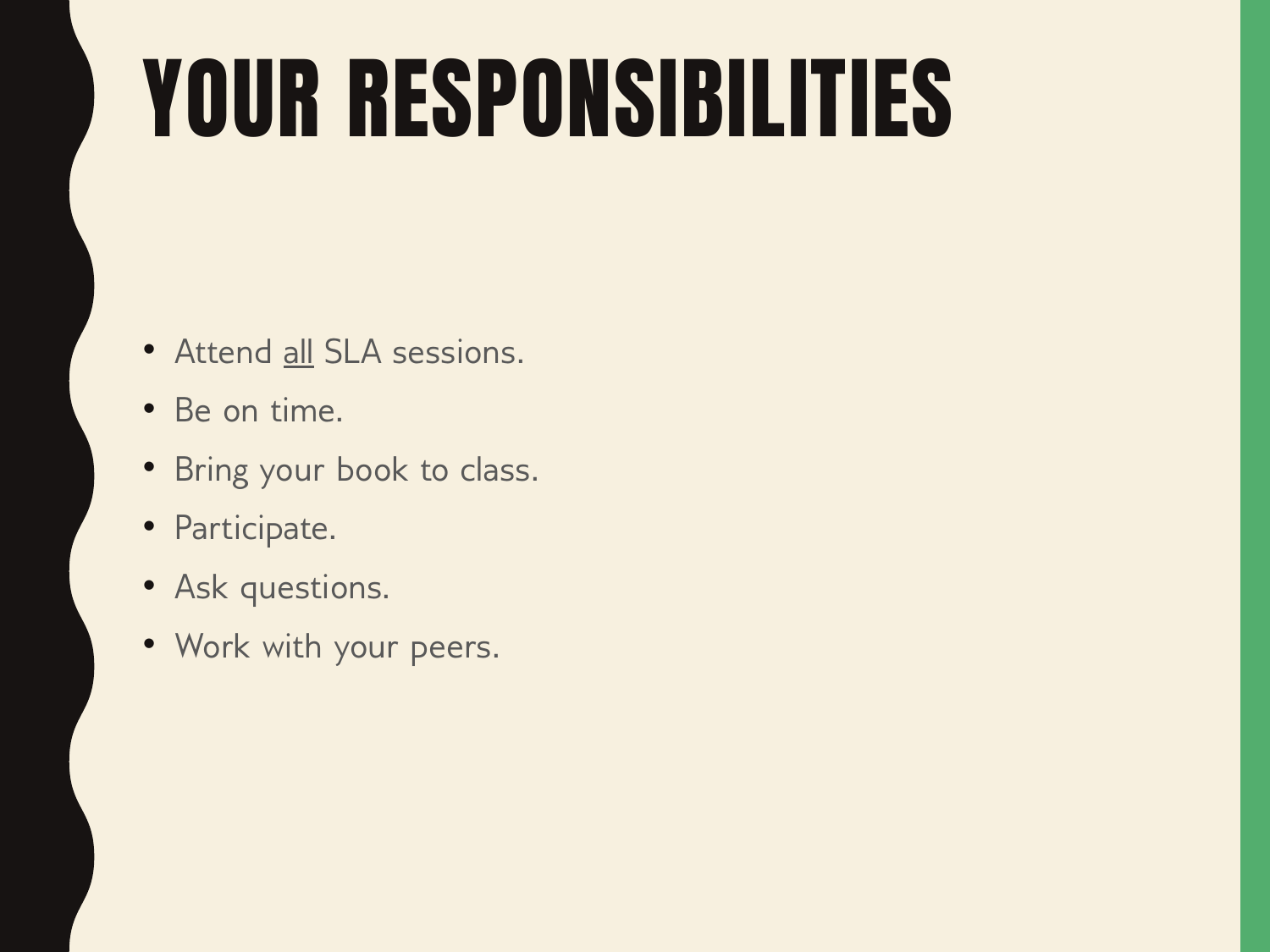

# Your Responsibilities
Attend all SLA sessions.
Be on time.
Bring your book to class.
Participate.
Ask questions.
Work with your peers.